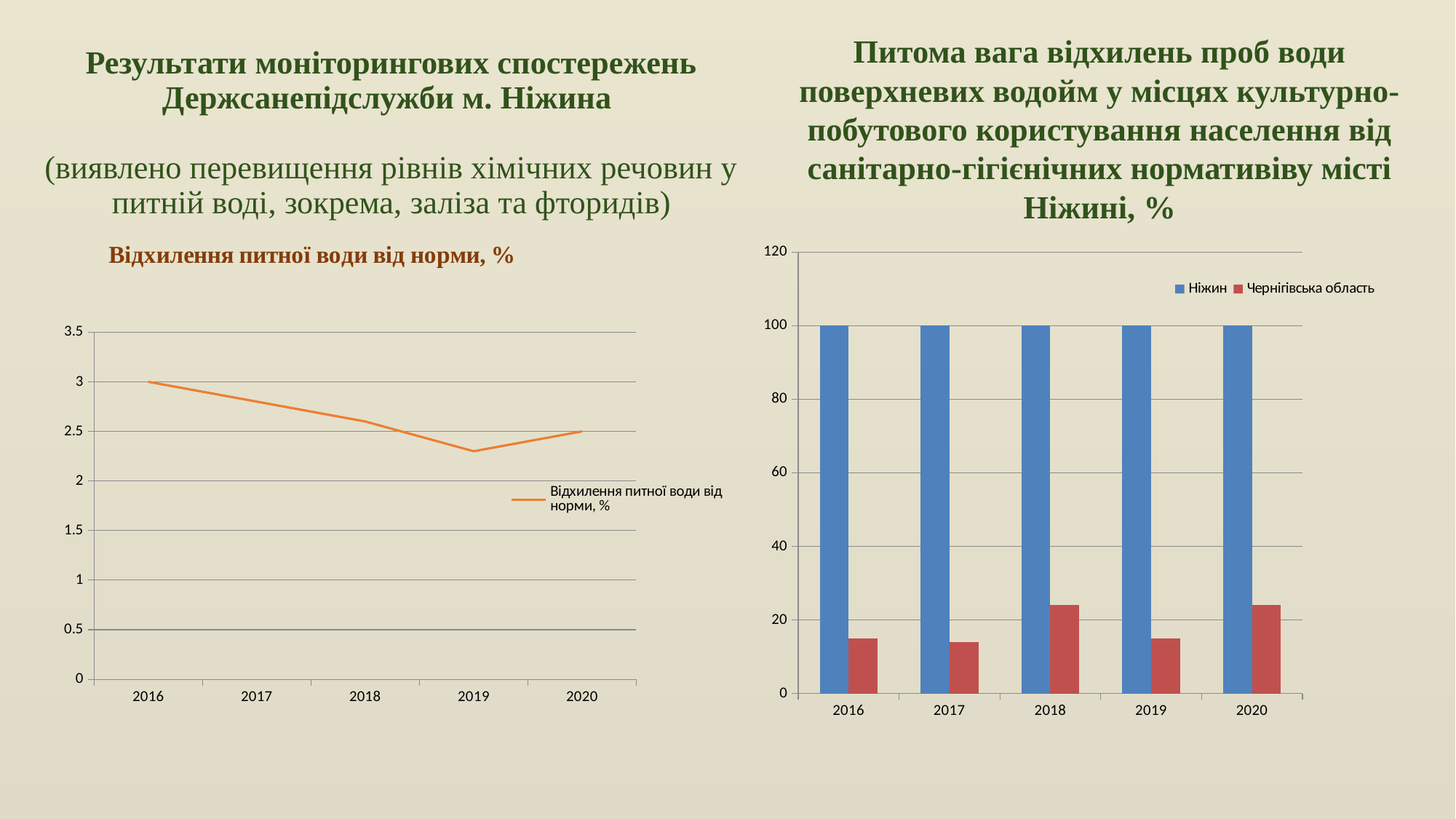

Питома вага відхилень проб води поверхневих водойм у місцях культурно-побутового користування населення від санітарно-гігієнічних нормативіву місті Ніжині, %
# Результати моніторингових спостережень Держсанепідслужби м. Ніжина (виявлено перевищення рівнів хімічних речовин у питній воді, зокрема, заліза та фторидів)

### Chart: Відхилення питної води від норми, %

| Category | Відхилення питної води від норми, % |
|---|---|
| 2016 | 3.0 |
| 2017 | 2.8 |
| 2018 | 2.6 |
| 2019 | 2.3 |
| 2020 | 2.5 |

### Chart

| Category | Ніжин | Чернігівська область |
|---|---|---|
| 2016 | 100.0 | 15.0 |
| 2017 | 100.0 | 14.0 |
| 2018 | 100.0 | 24.0 |
| 2019 | 100.0 | 15.0 |
| 2020 | 100.0 | 24.0 |